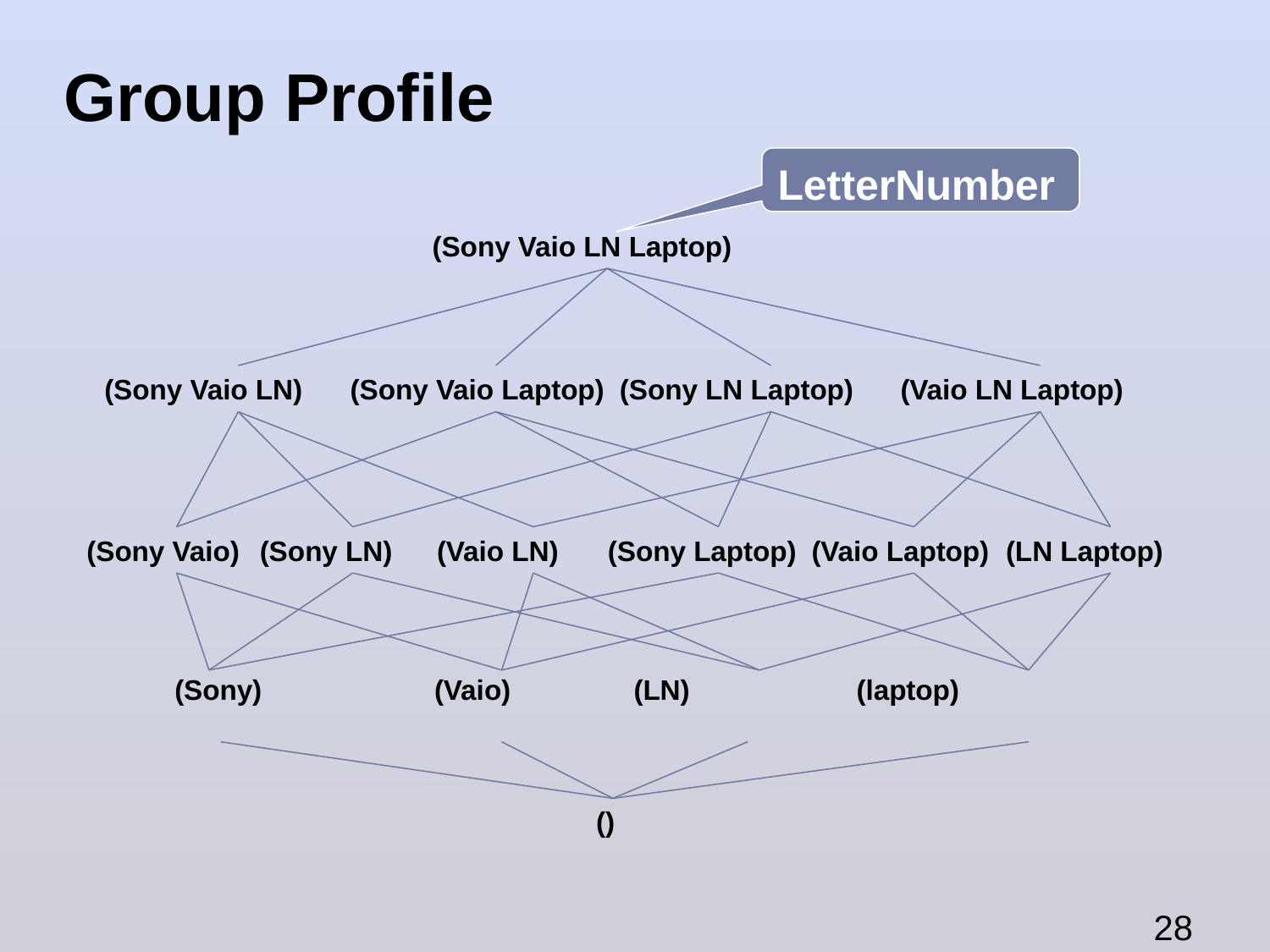

Group Profile
LetterNumber
(Sony Vaio LN Laptop)
(Sony Vaio LN)
(Sony Vaio Laptop)
(Sony LN Laptop)
(Vaio LN Laptop)
(Sony Vaio)
(Sony LN)
(Vaio LN)
(Sony Laptop)
(Vaio Laptop)
(LN Laptop)
(Sony) 	                 (Vaio)	          (LN)	      (laptop)
()
28